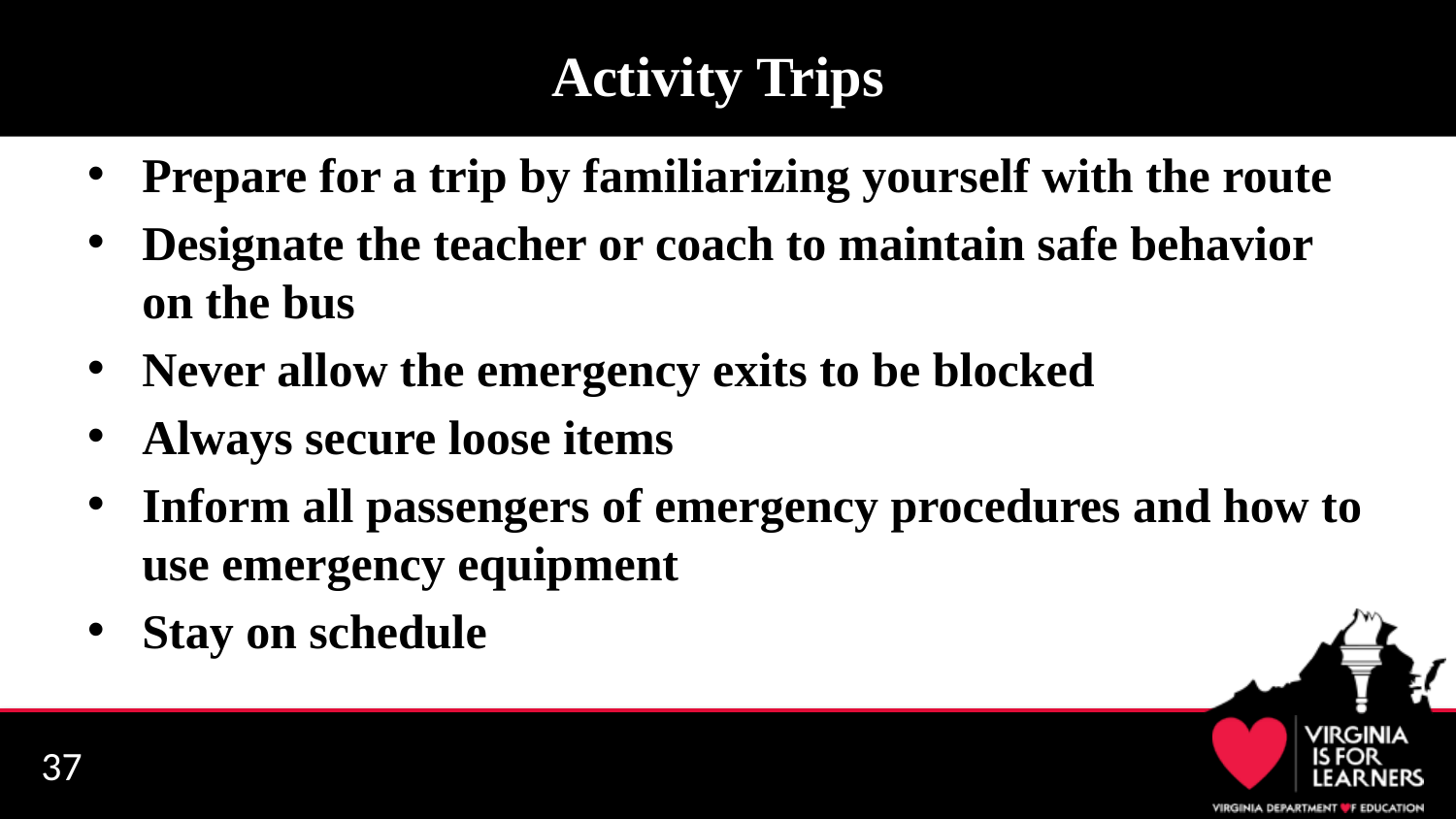

# Activity Trips
Prepare for a trip by familiarizing yourself with the route
Designate the teacher or coach to maintain safe behavior on the bus
Never allow the emergency exits to be blocked
Always secure loose items
Inform all passengers of emergency procedures and how to use emergency equipment
Stay on schedule